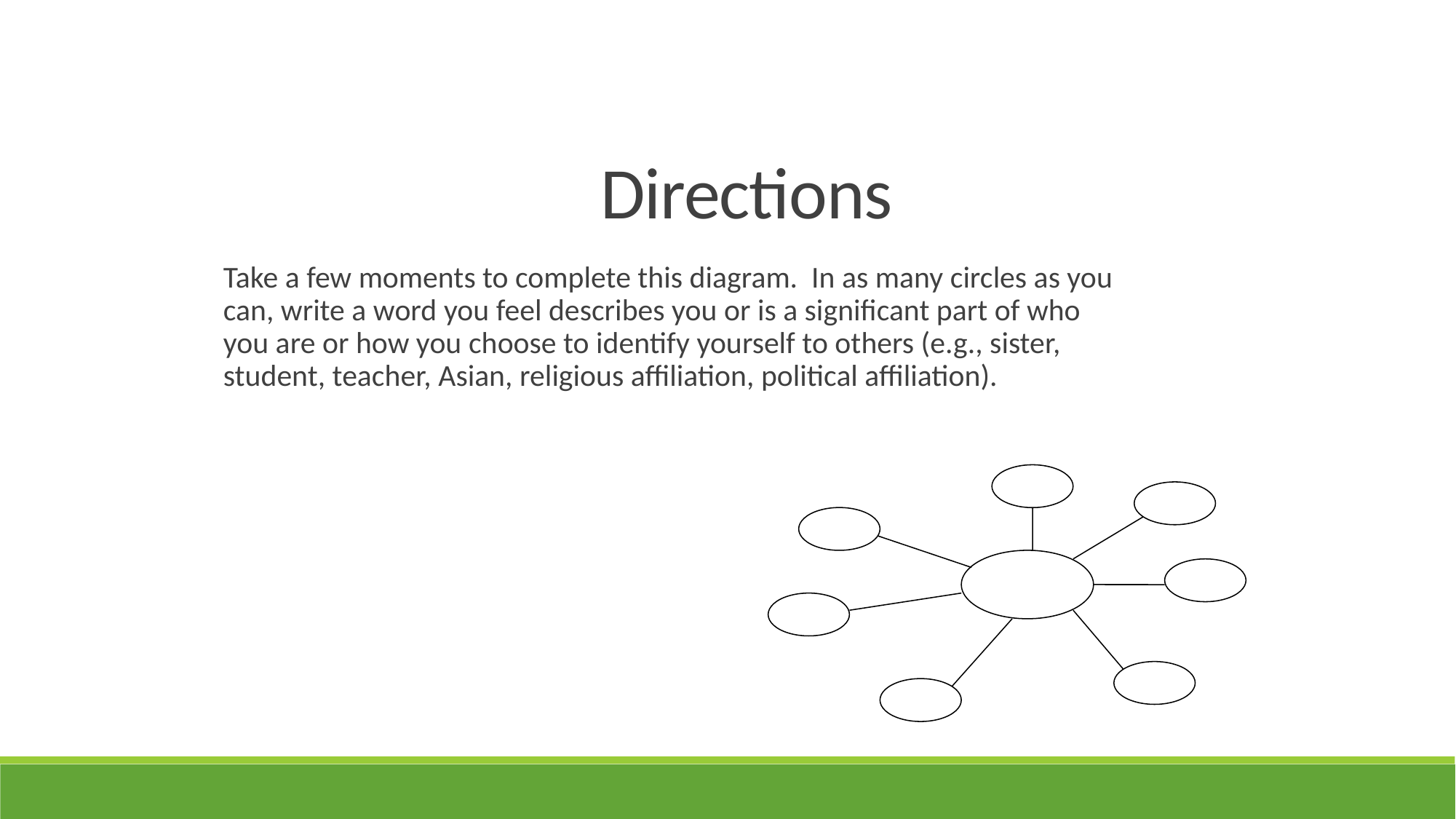

Directions
Take a few moments to complete this diagram.  In as many circles as you can, write a word you feel describes you or is a significant part of who you are or how you choose to identify yourself to others (e.g., sister, student, teacher, Asian, religious affiliation, political affiliation).